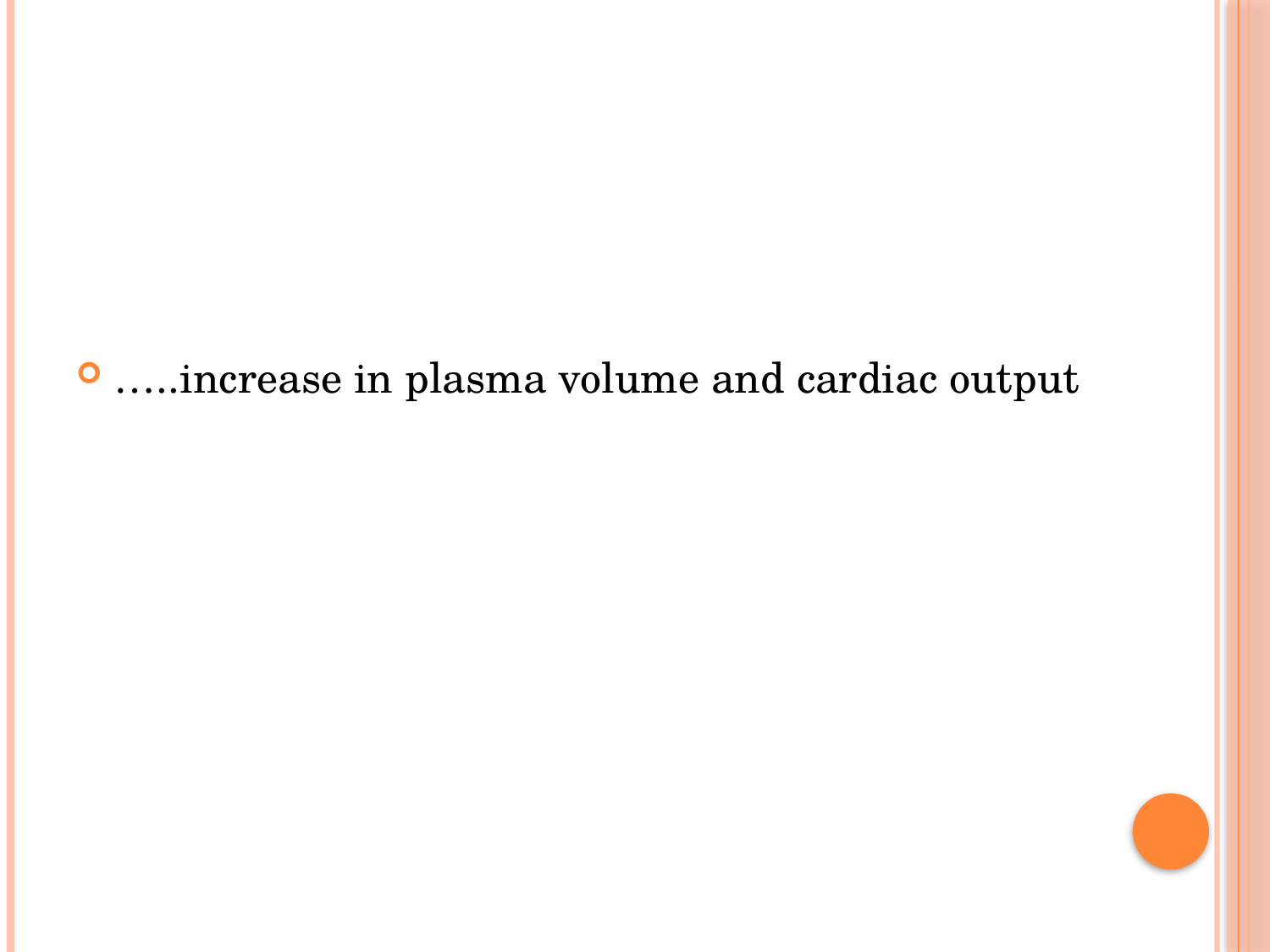

#

…..increase in plasma volume and cardiac output